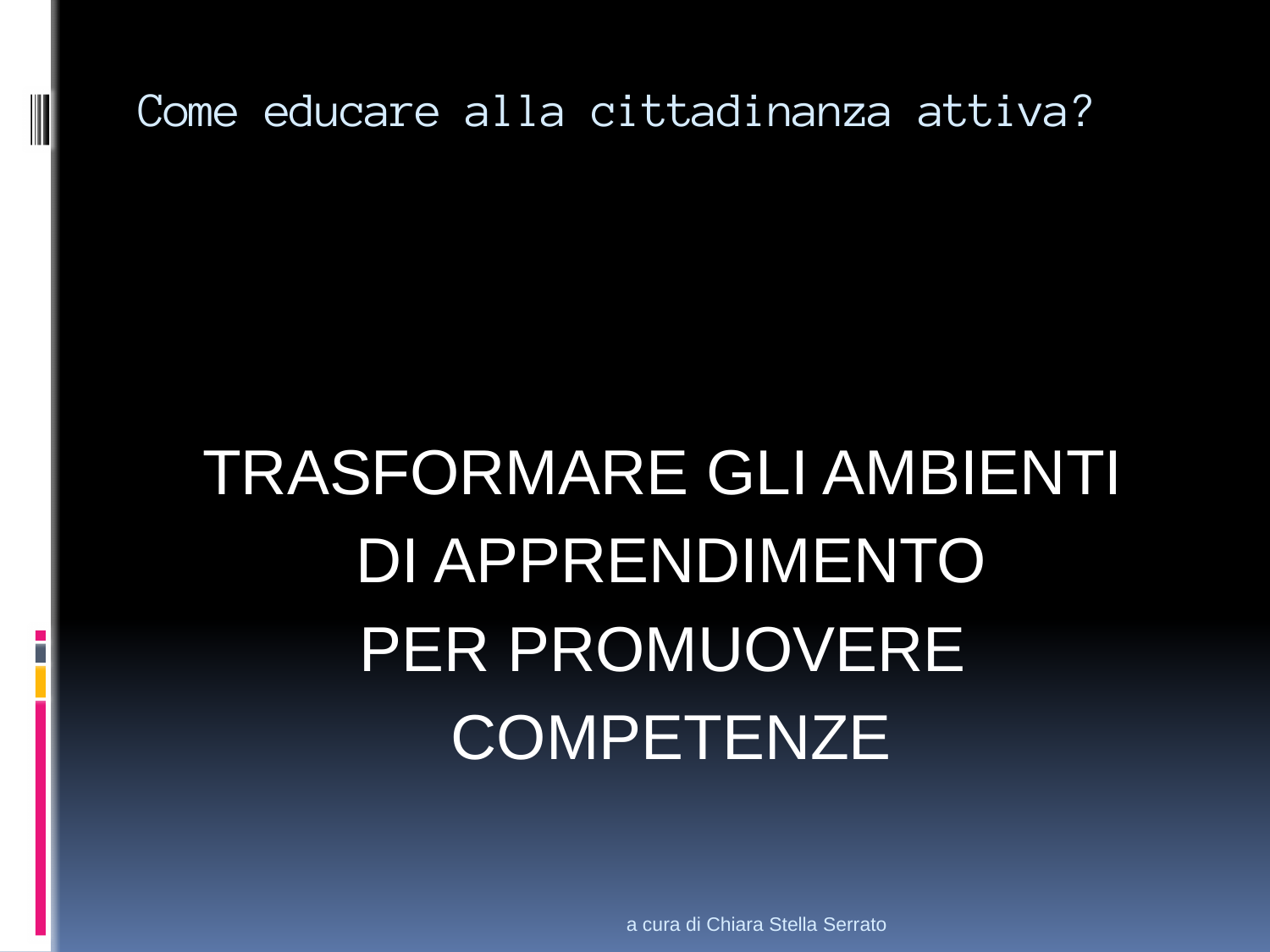

# Come educare alla cittadinanza attiva?

TRASFORMARE GLI AMBIENTI
DI APPRENDIMENTO
PER PROMUOVERE
COMPETENZE
a cura di Chiara Stella Serrato